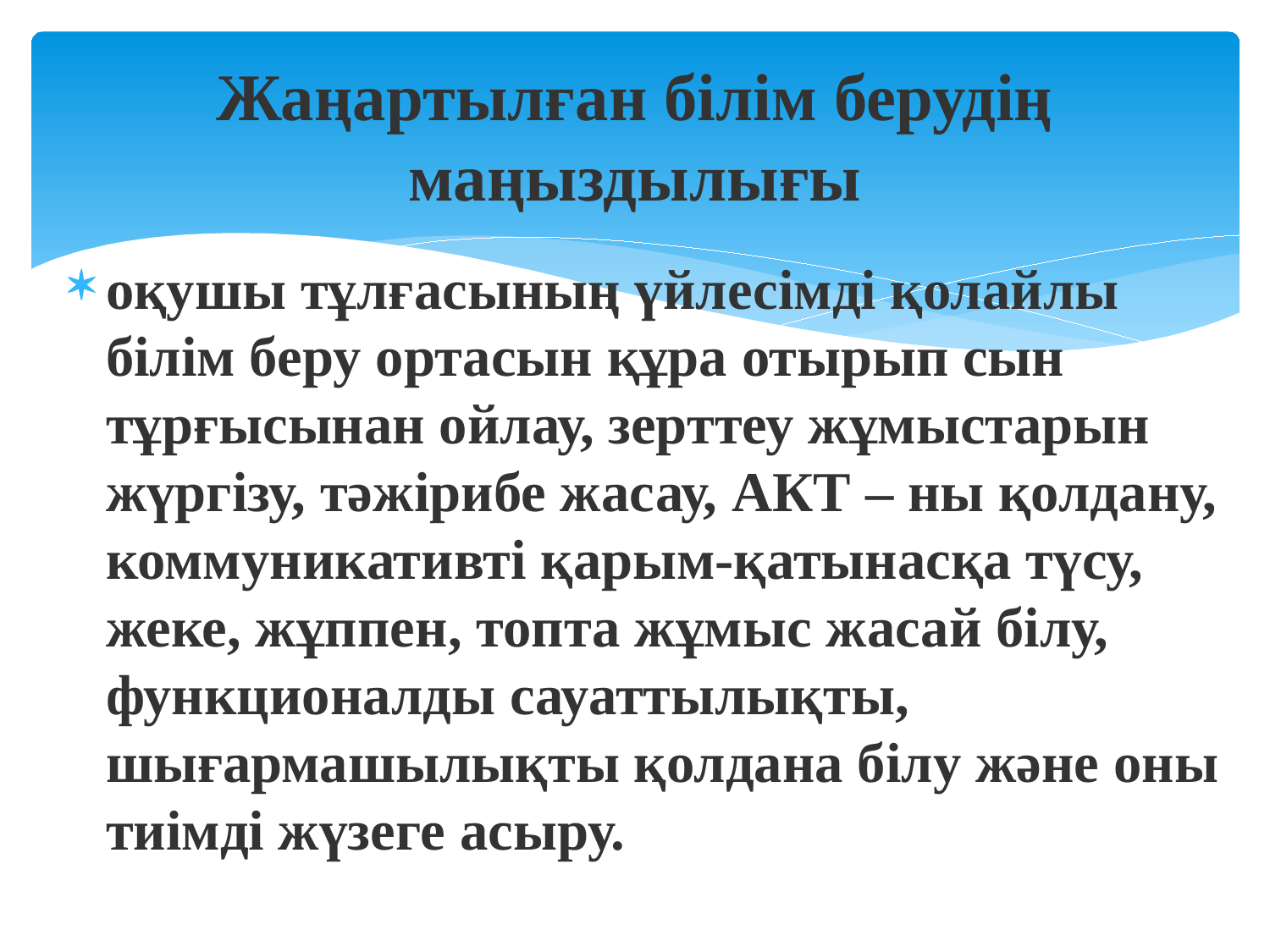

# Жаңартылған білім берудің маңыздылығы
оқушы тұлғасының үйлесімді қолайлы білім беру ортасын құра отырып сын тұрғысынан ойлау, зерттеу жұмыстарын жүргізу, тәжірибе жасау, АКТ – ны қолдану, коммуникативті қарым-қатынасқа түсу, жеке, жұппен, топта жұмыс жасай білу, функционалды сауаттылықты, шығармашылықты қолдана білу және оны тиімді жүзеге асыру.